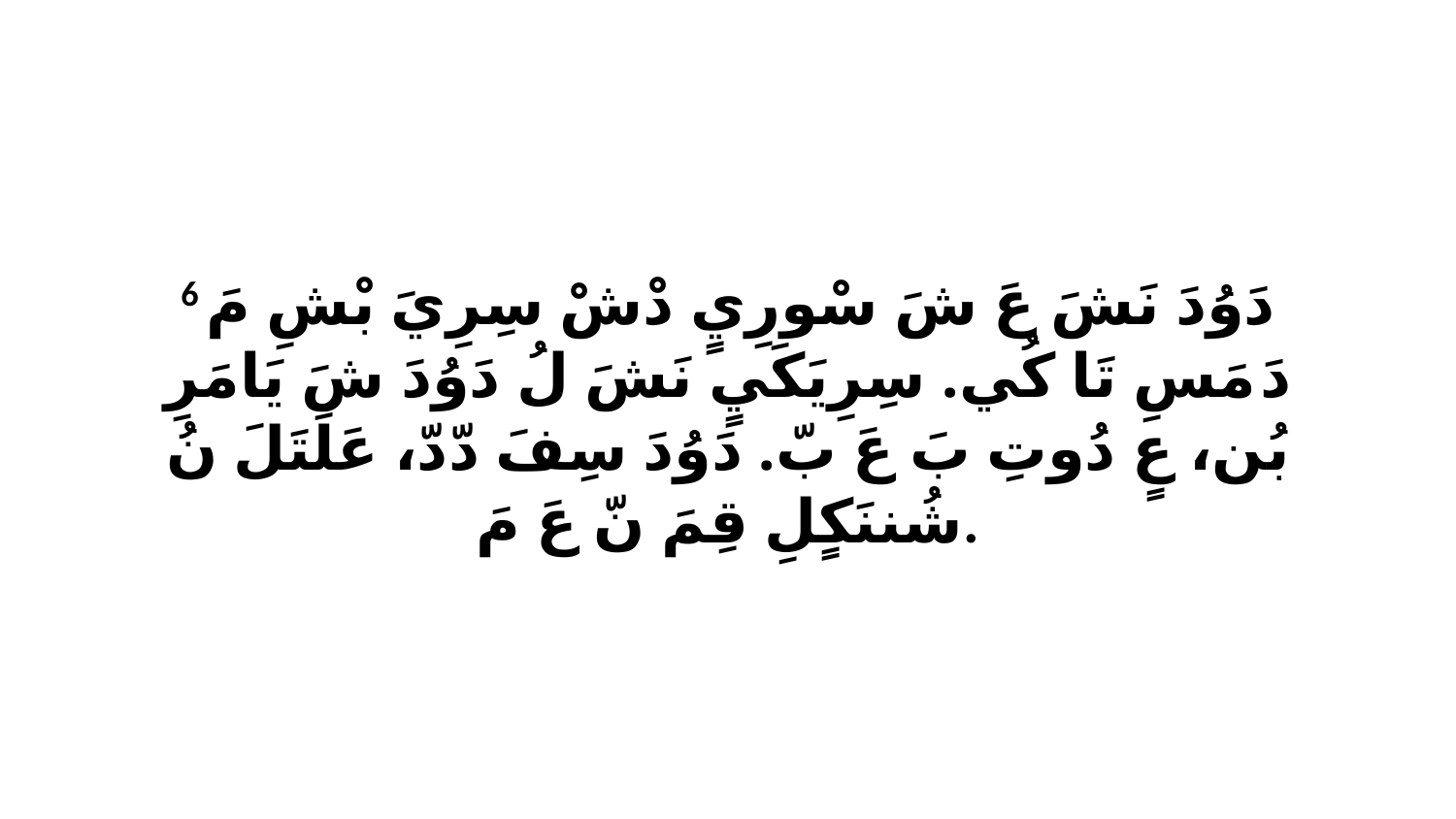

6 دَوُدَ نَشَ عَ شَ سْورِيٍ دْشْ سِرِيَ بْشِ مَ دَ مَسِ تَا كُي. سِرِيَكَيٍ نَشَ لُ دَوُدَ شَ يَامَرِ بُن، عٍ دُوتِ بَ عَ بّ. دَوُدَ سِفَ دّدّ، عَلَتَلَ نُ شُننَكٍلِ قِمَ نّ عَ مَ.